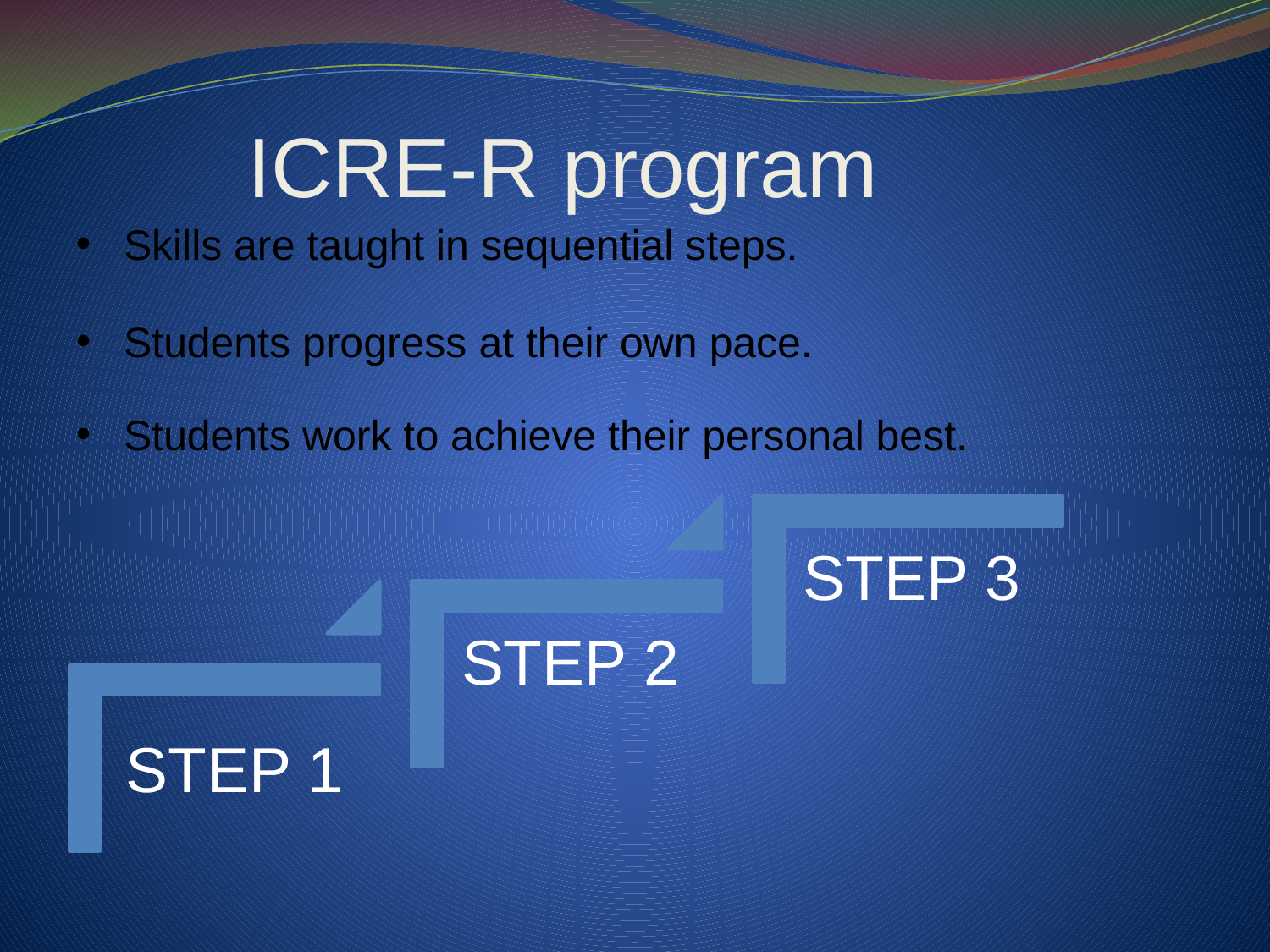

# ICRE-R program
Skills are taught in sequential steps.
Students progress at their own pace.
STEP 1
STEP 2
STEP 3
Students work to achieve their personal best.